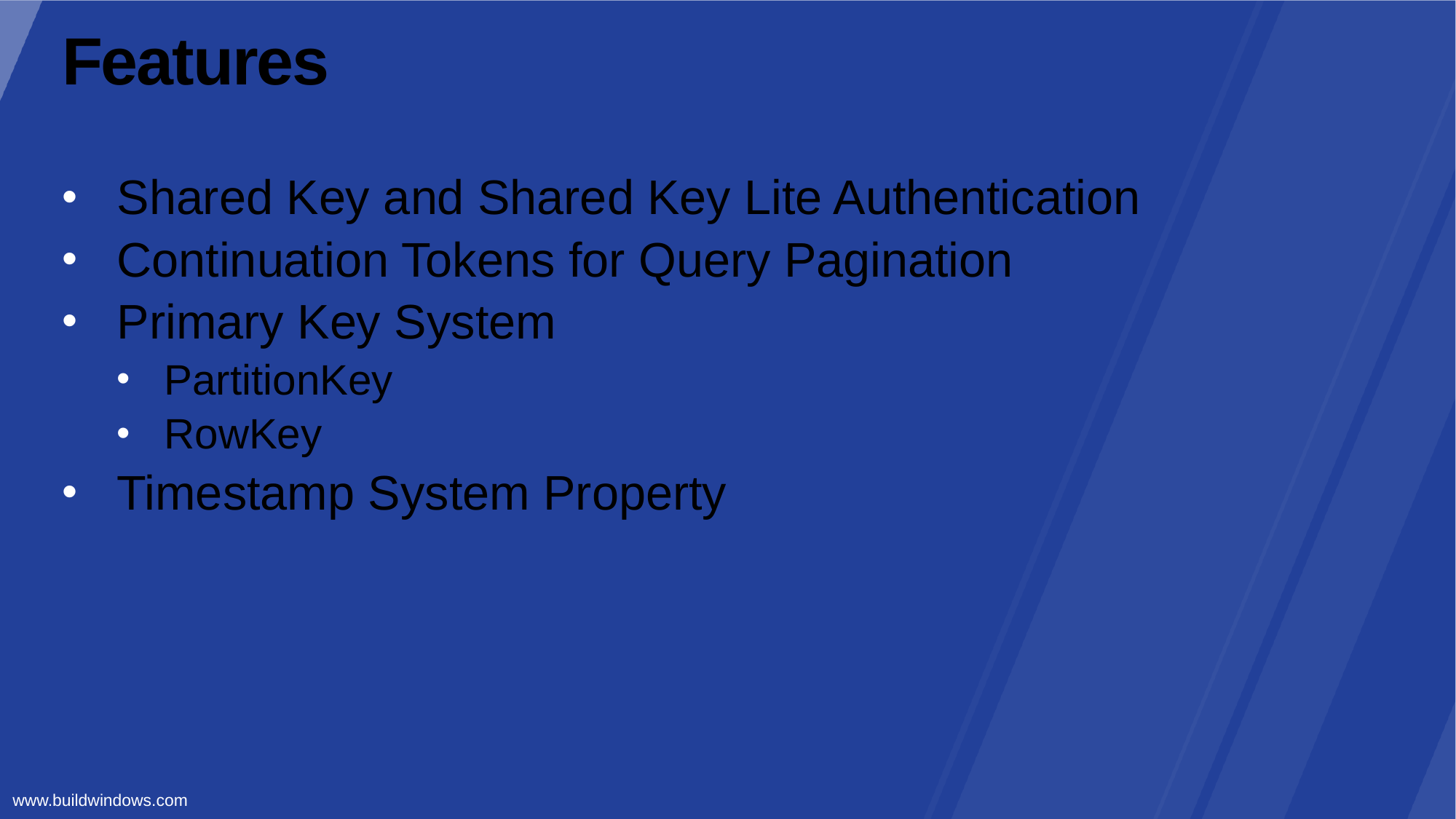

# Features
Shared Key and Shared Key Lite Authentication
Continuation Tokens for Query Pagination
Primary Key System
PartitionKey
RowKey
Timestamp System Property